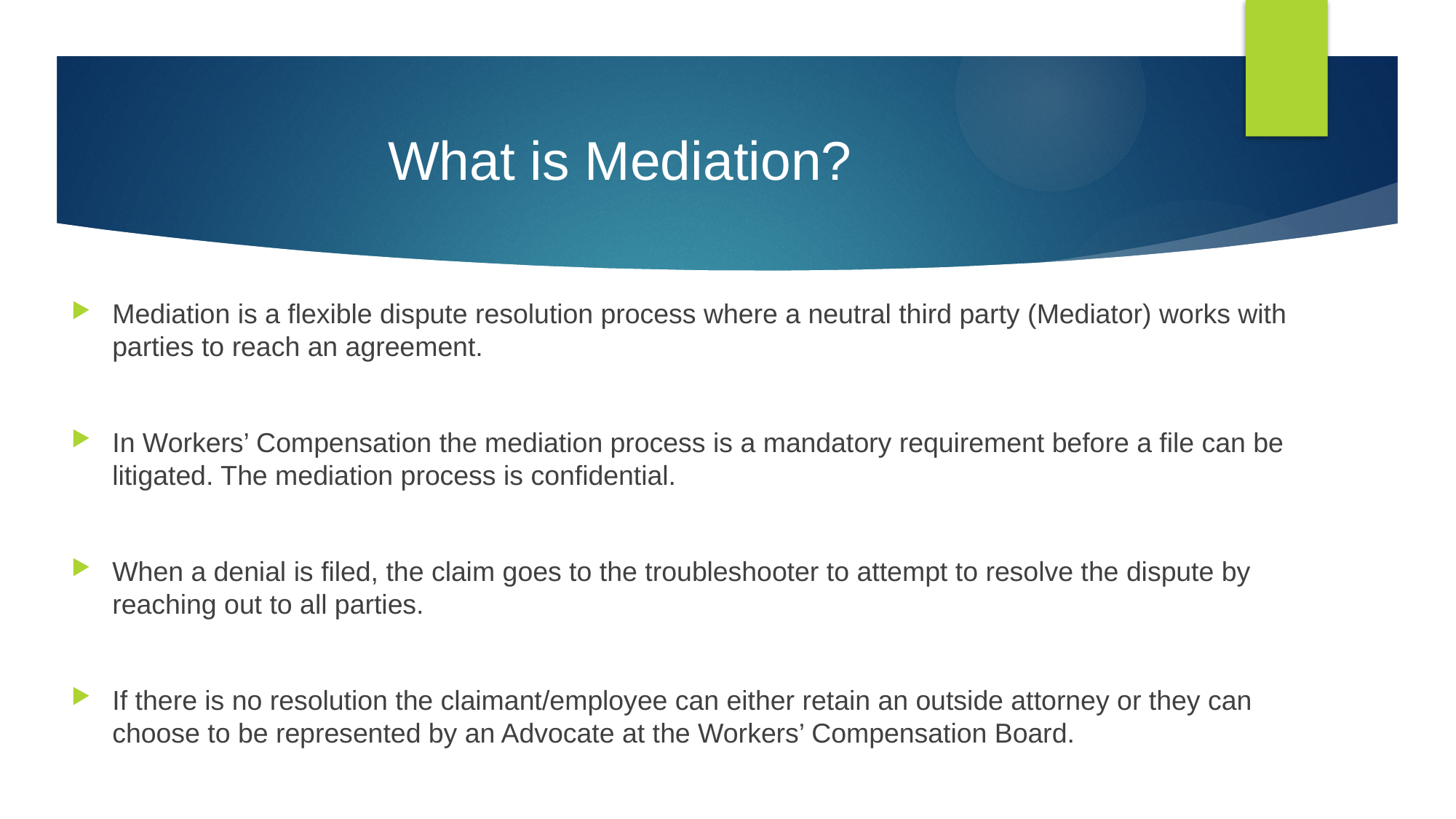

# What is Mediation?
Mediation is a flexible dispute resolution process where a neutral third party (Mediator) works with parties to reach an agreement.

In Workers’ Compensation the mediation process is a mandatory requirement before a file can be litigated. The mediation process is confidential.

When a denial is filed, the claim goes to the troubleshooter to attempt to resolve the dispute by reaching out to all parties.

If there is no resolution the claimant/employee can either retain an outside attorney or they can choose to be represented by an Advocate at the Workers’ Compensation Board.